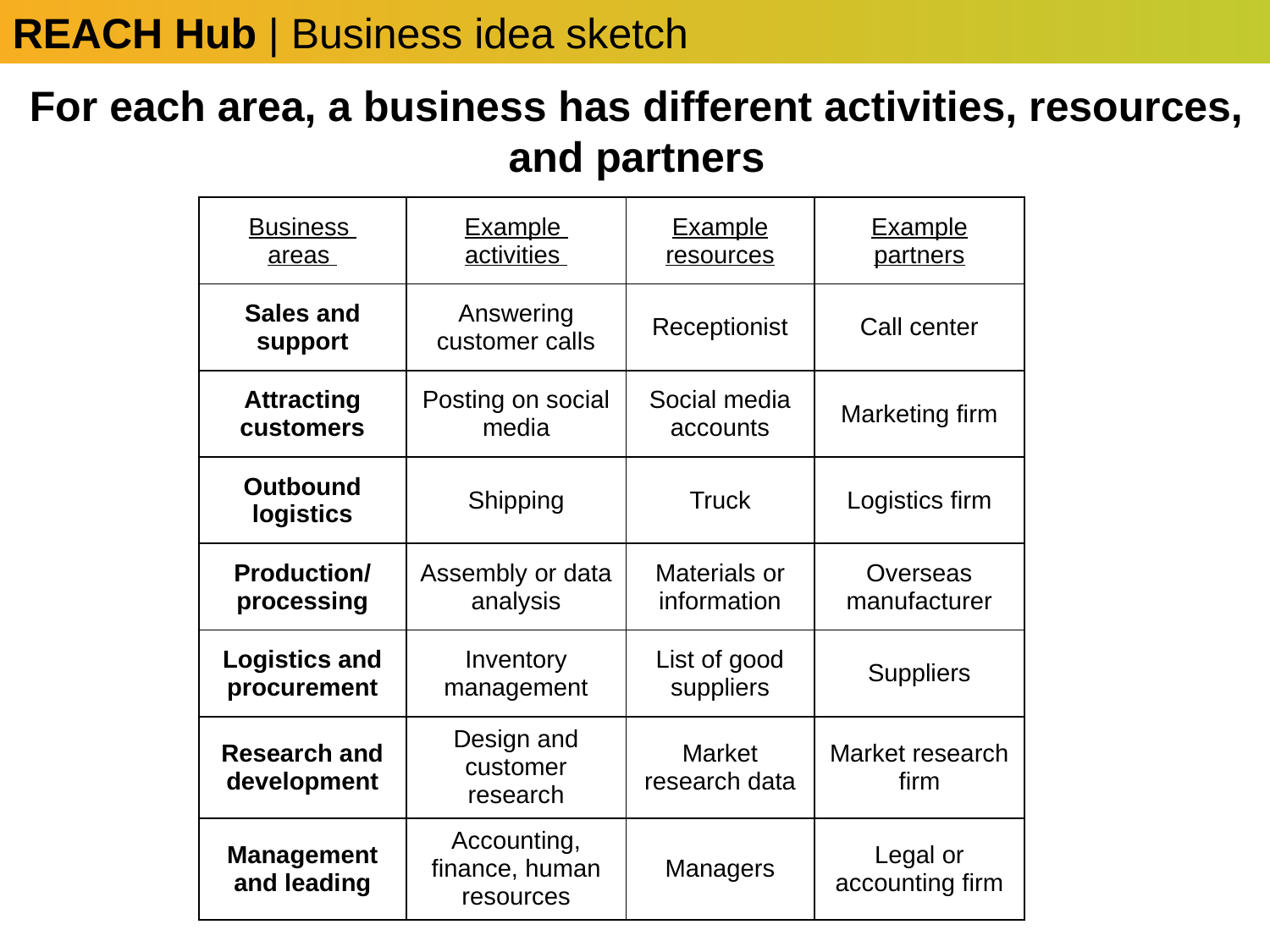

REACH Hub | Business idea sketch
For each area, a business has different activities, resources, and partners
| Business areas | Example activities | Example resources | Example partners |
| --- | --- | --- | --- |
| Sales and support | Answering customer calls | Receptionist | Call center |
| Attracting customers | Posting on social media | Social media accounts | Marketing firm |
| Outbound logistics | Shipping | Truck | Logistics firm |
| Production/ processing | Assembly or data analysis | Materials or information | Overseas manufacturer |
| Logistics and procurement | Inventory management | List of good suppliers | Suppliers |
| Research and development | Design and customer research | Market research data | Market research firm |
| Management and leading | Accounting, finance, human resources | Managers | Legal or accounting firm |